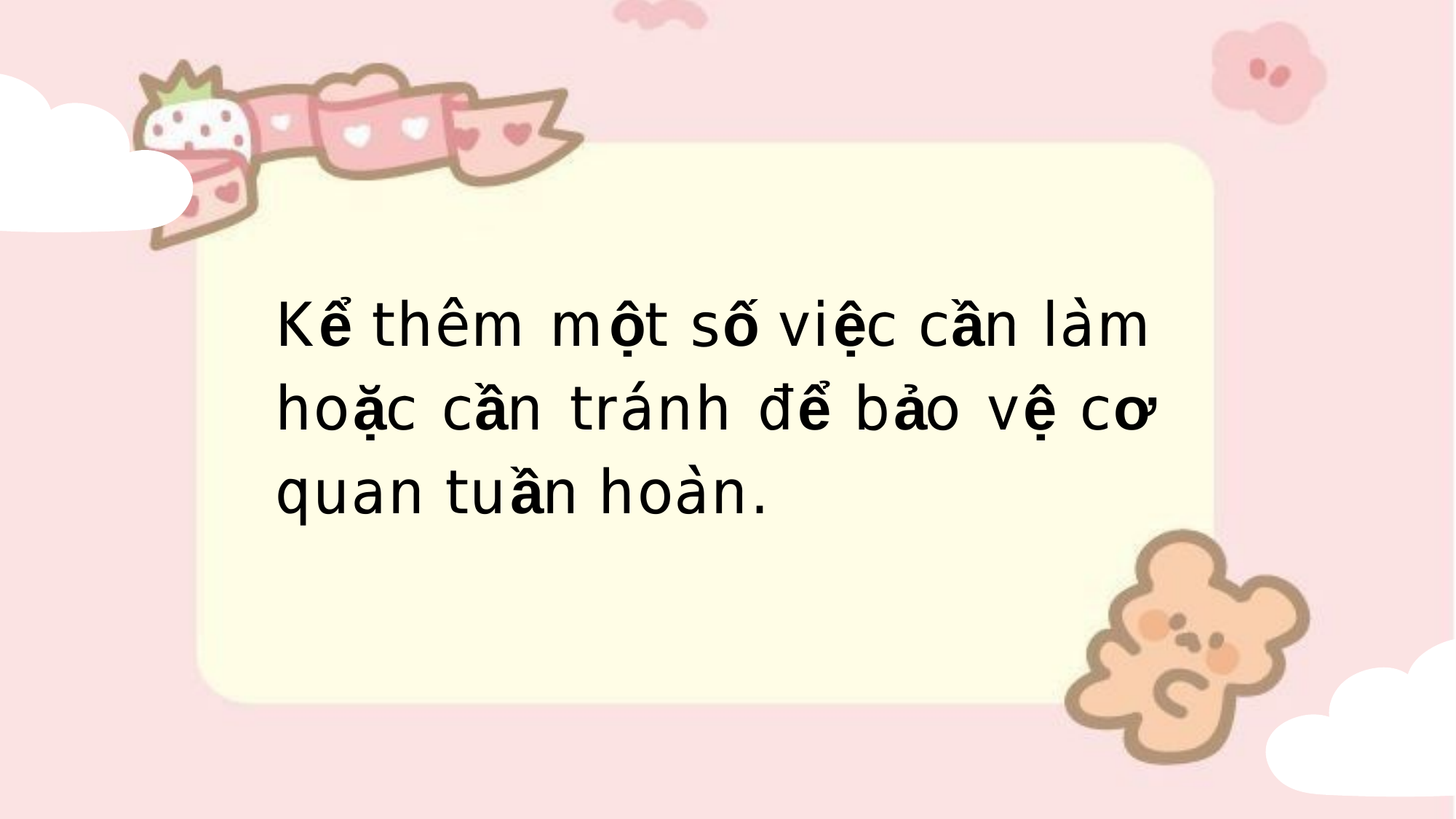

Kể thêm một số việc cần làm hoặc cần tránh để bảo vệ cơ quan tuần hoàn.